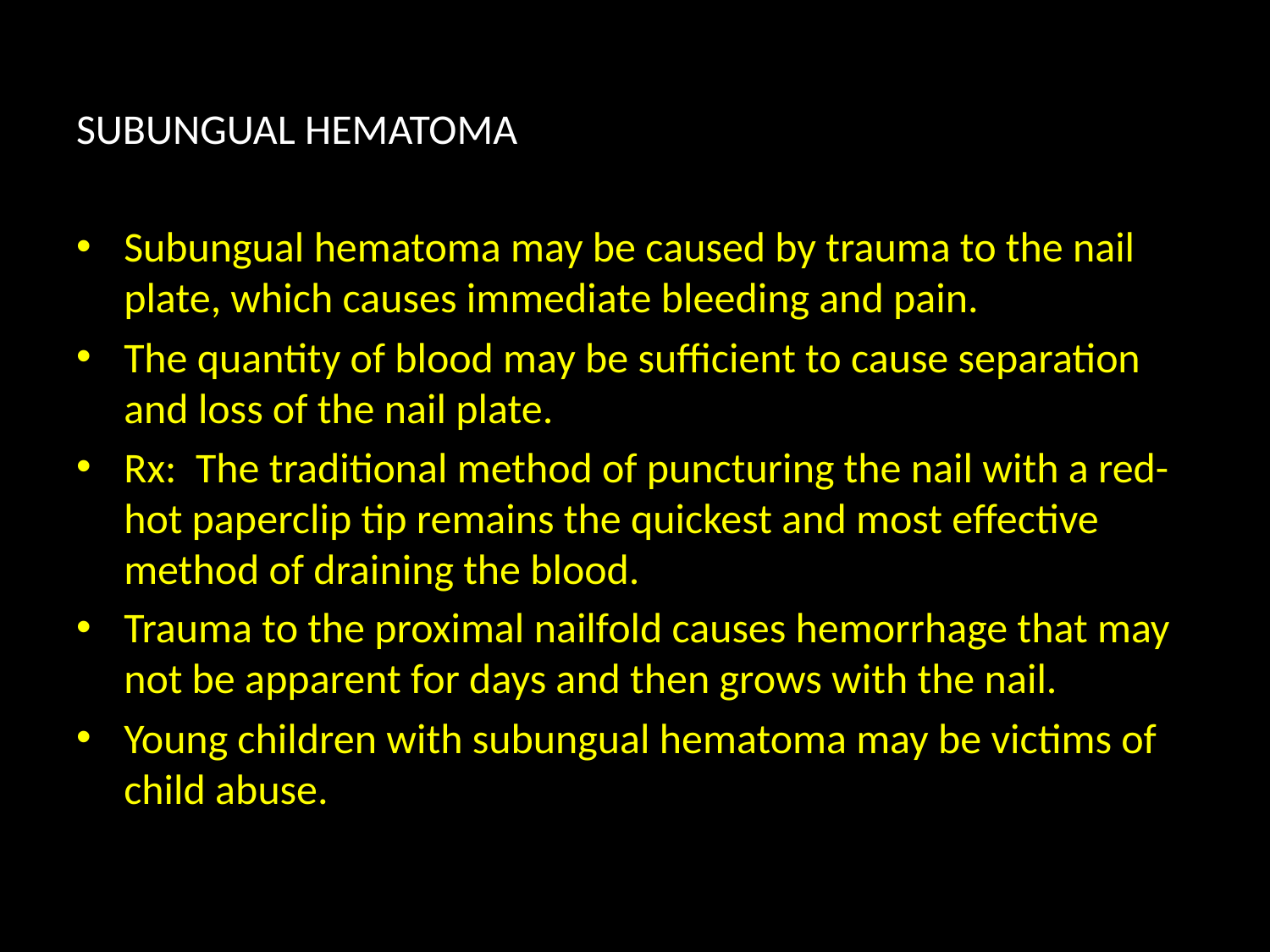

#
SUBUNGUAL HEMATOMA

Subungual hematoma may be caused by trauma to the nail plate, which causes immediate bleeding and pain.
The quantity of blood may be sufficient to cause separation and loss of the nail plate.
Rx:  The traditional method of puncturing the nail with a red-hot paperclip tip remains the quickest and most effective method of draining the blood.
Trauma to the proximal nailfold causes hemorrhage that may not be apparent for days and then grows with the nail.
Young children with subungual hematoma may be victims of child abuse.